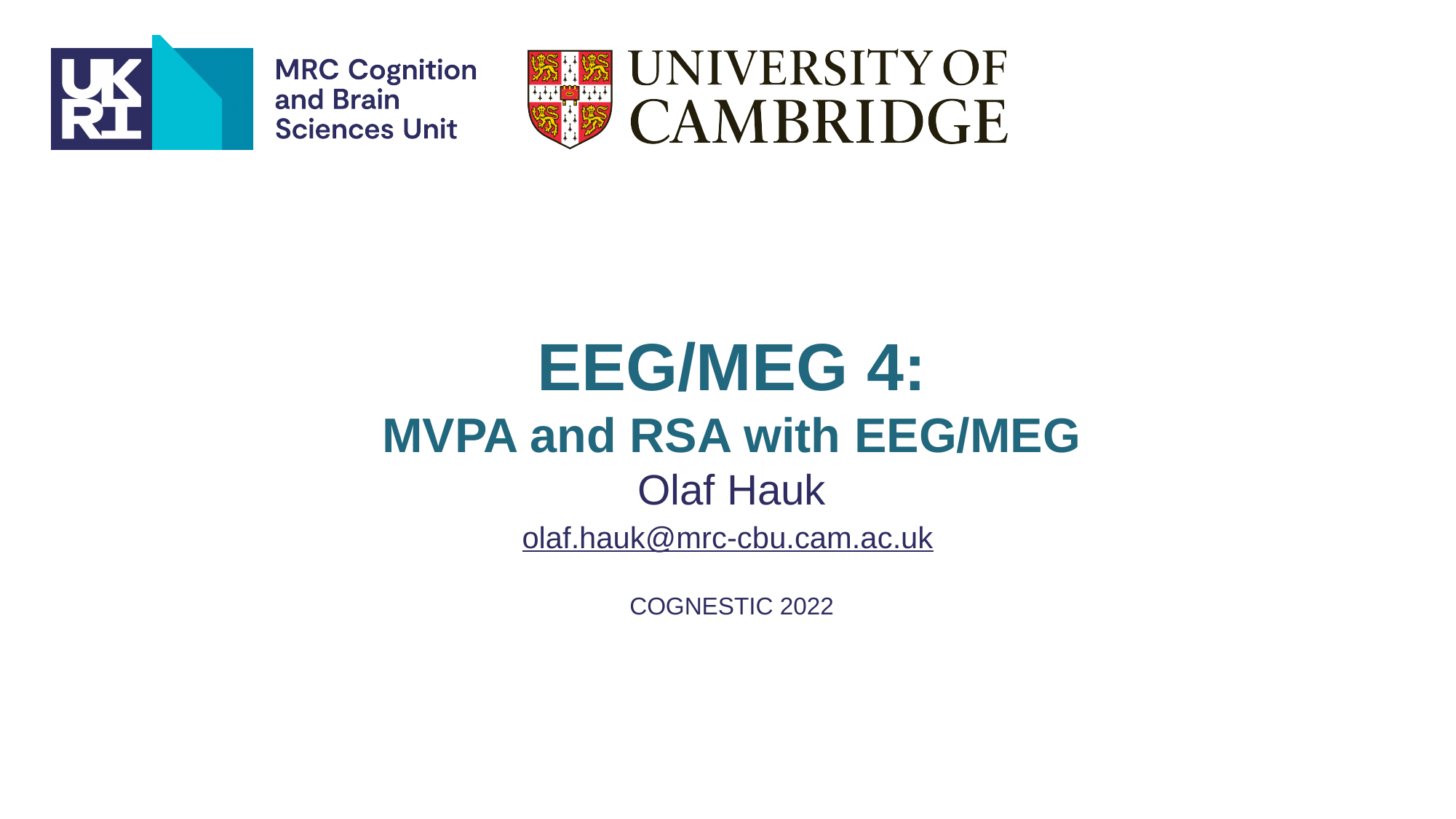

EEG/MEG 4:
MVPA and RSA with EEG/MEG
Olaf Hauk
olaf.hauk@mrc-cbu.cam.ac.uk

COGNESTIC 2022